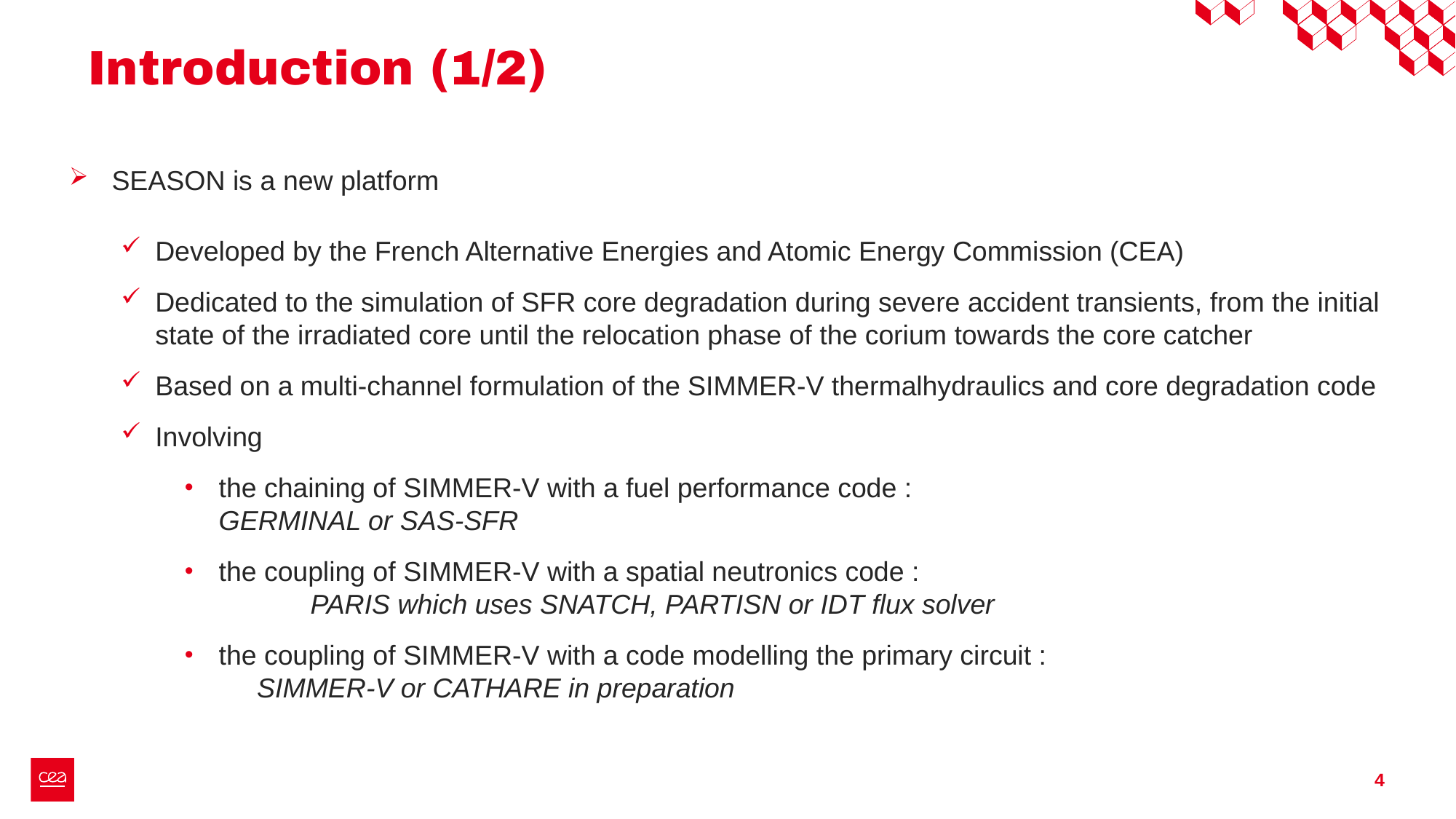

# Introduction (1/2)
SEASON is a new platform

Developed by the French Alternative Energies and Atomic Energy Commission (CEA)
Dedicated to the simulation of SFR core degradation during severe accident transients, from the initial state of the irradiated core until the relocation phase of the corium towards the core catcher
Based on a multi-channel formulation of the SIMMER-V thermalhydraulics and core degradation code
Involving
the chaining of SIMMER-V with a fuel performance code :                                                               GERMINAL or SAS-SFR
the coupling of SIMMER-V with a spatial neutronics code :                                                                          PARIS which uses SNATCH, PARTISN or IDT flux solver
the coupling of SIMMER-V with a code modelling the primary circuit :                                                  SIMMER-V or CATHARE in preparation
4